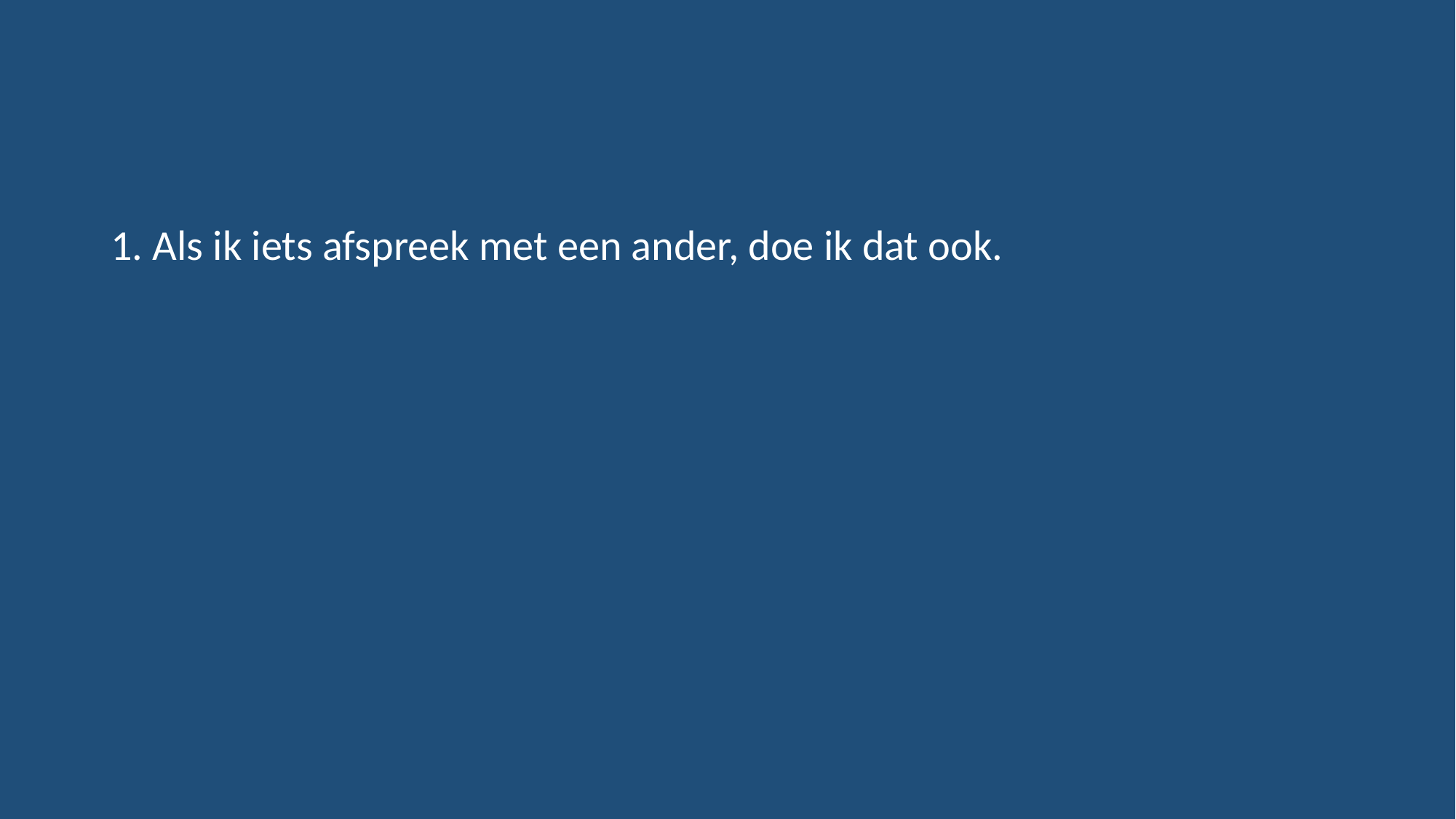

#
1. Als ik iets afspreek met een ander, doe ik dat ook.